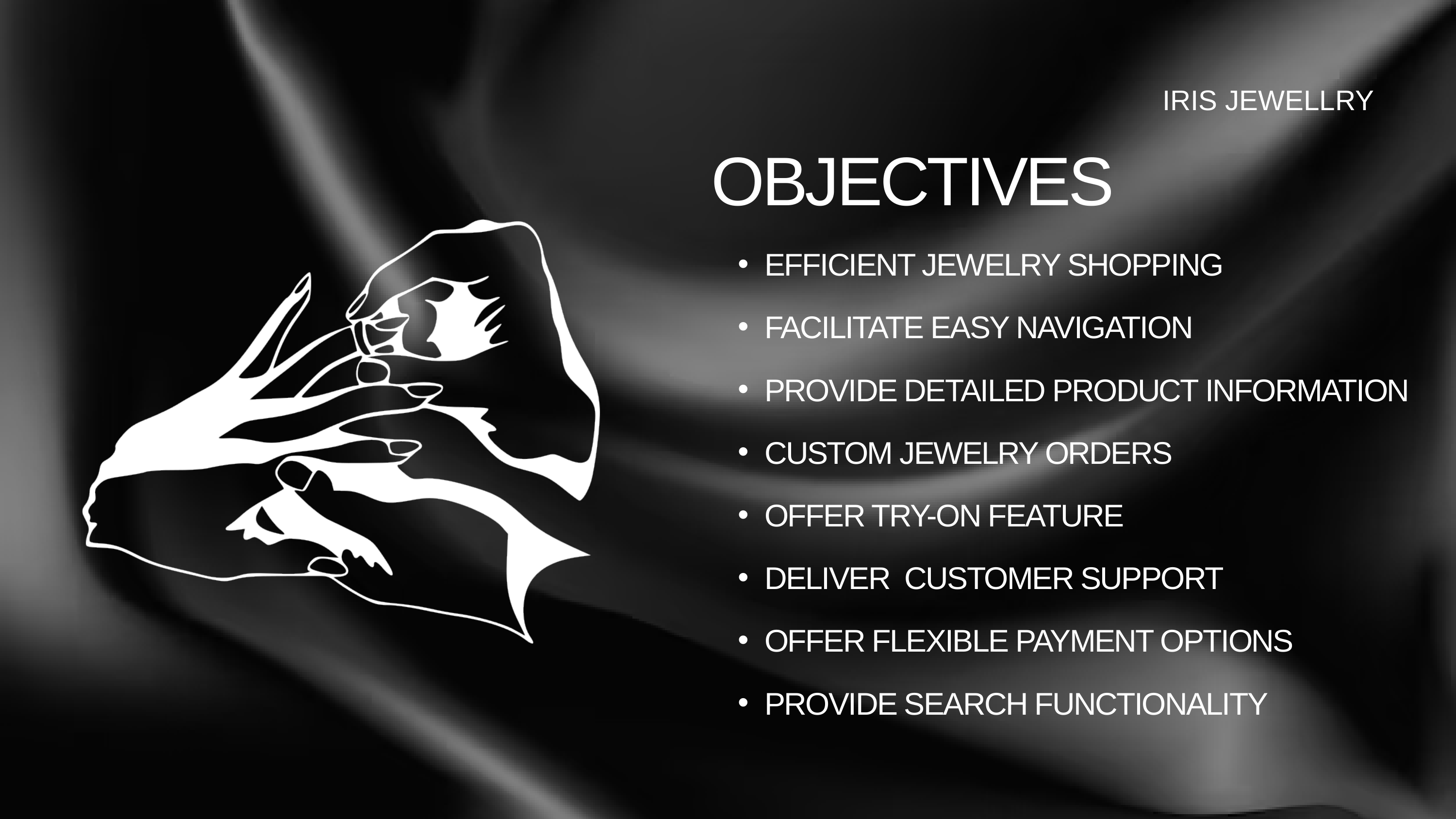

IRIS JEWELLRY
OBJECTIVES

EFFICIENT JEWELRY SHOPPING

FACILITATE EASY NAVIGATION

PROVIDE DETAILED PRODUCT INFORMATION

CUSTOM JEWELRY ORDERS

OFFER TRY-ON FEATURE

DELIVER  CUSTOMER SUPPORT

OFFER FLEXIBLE PAYMENT OPTIONS

PROVIDE SEARCH FUNCTIONALITY